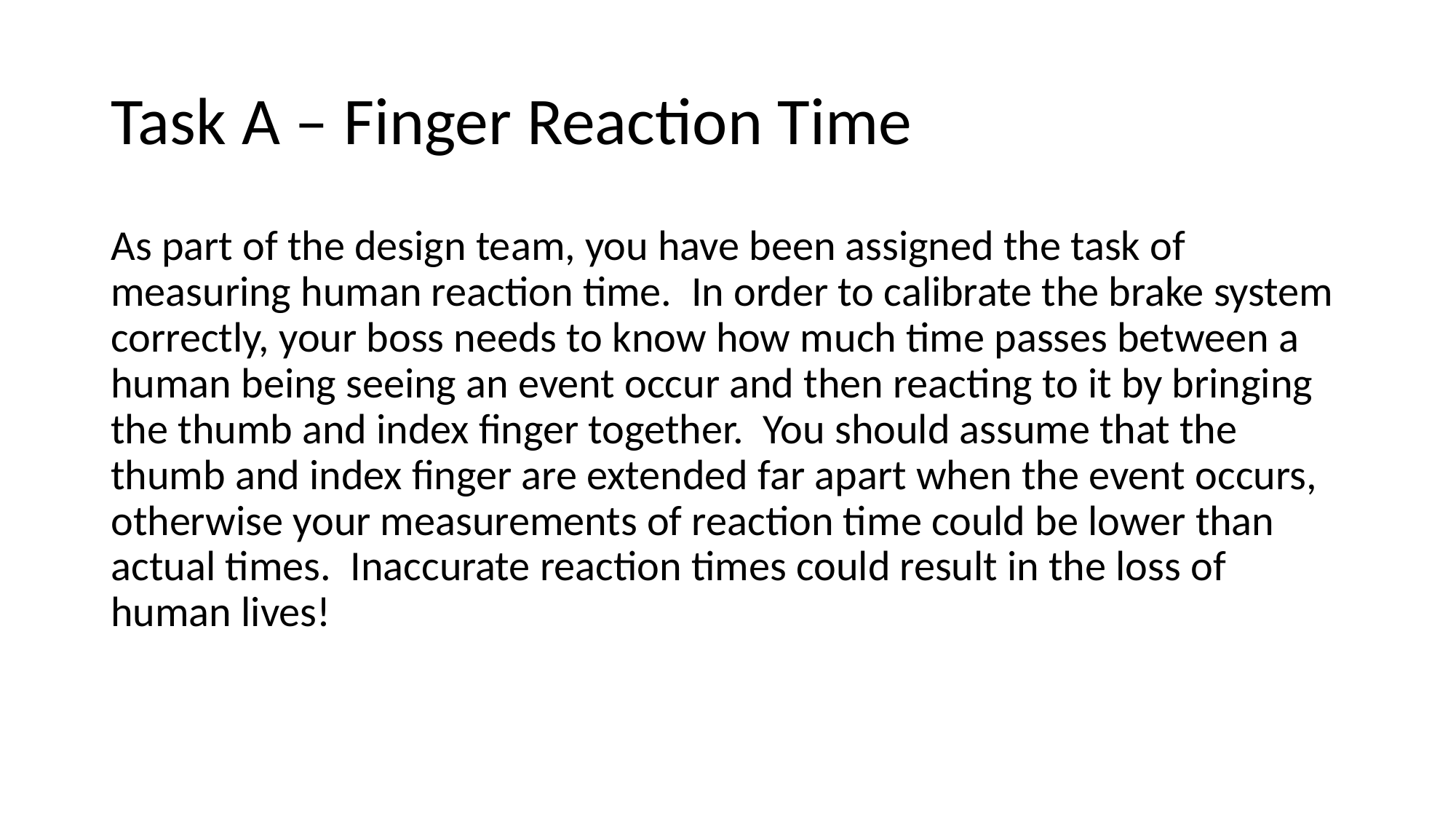

# Task A – Finger Reaction Time
As part of the design team, you have been assigned the task of measuring human reaction time.  In order to calibrate the brake system correctly, your boss needs to know how much time passes between a human being seeing an event occur and then reacting to it by bringing the thumb and index finger together.  You should assume that the thumb and index finger are extended far apart when the event occurs, otherwise your measurements of reaction time could be lower than actual times.  Inaccurate reaction times could result in the loss of human lives!